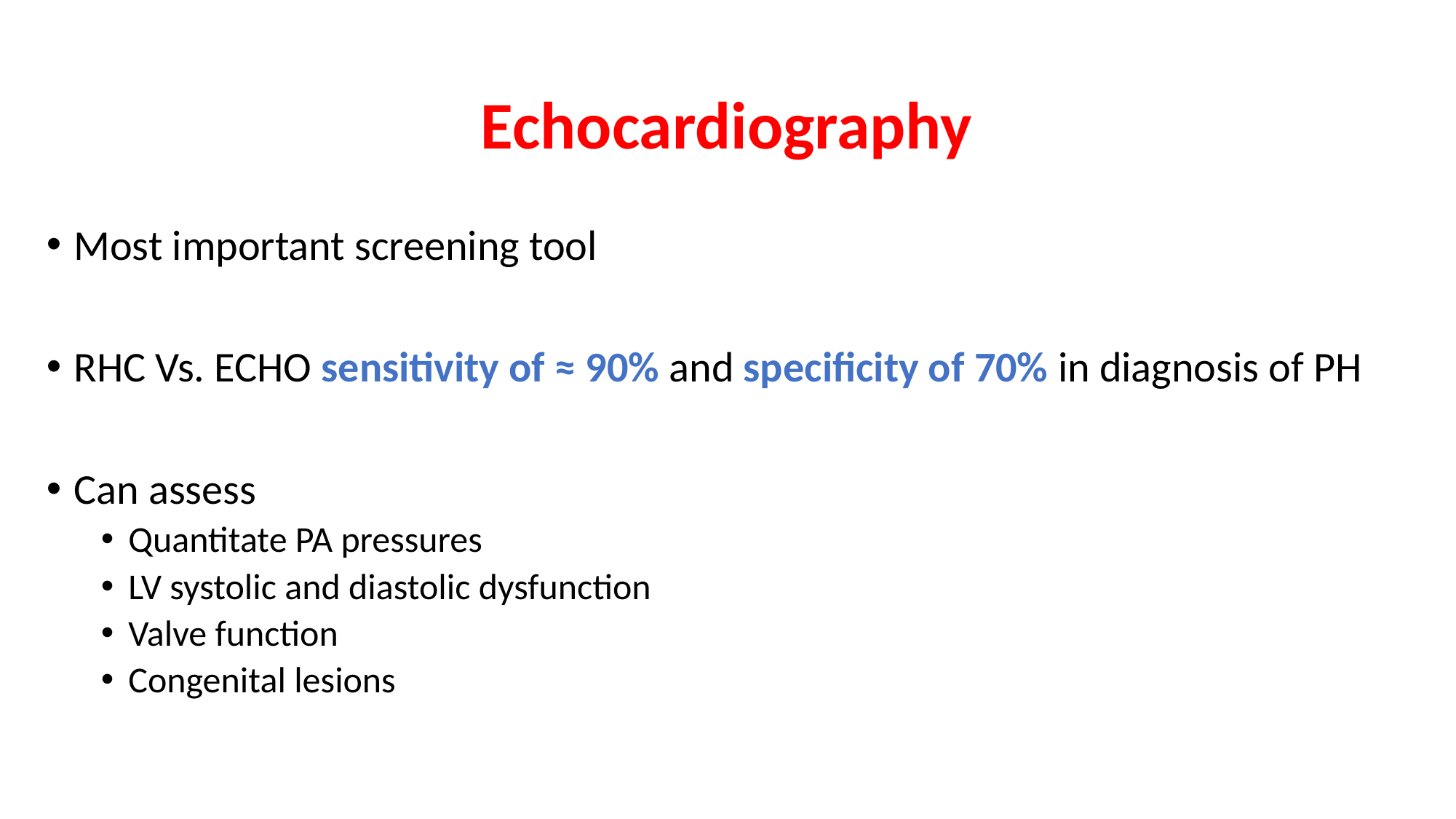

# Echocardiography
Most important screening tool

RHC Vs. ECHO sensitivity of ≈ 90% and specificity of 70% in diagnosis of PH

Can assess
Quantitate PA pressures
LV systolic and diastolic dysfunction
Valve function
Congenital lesions